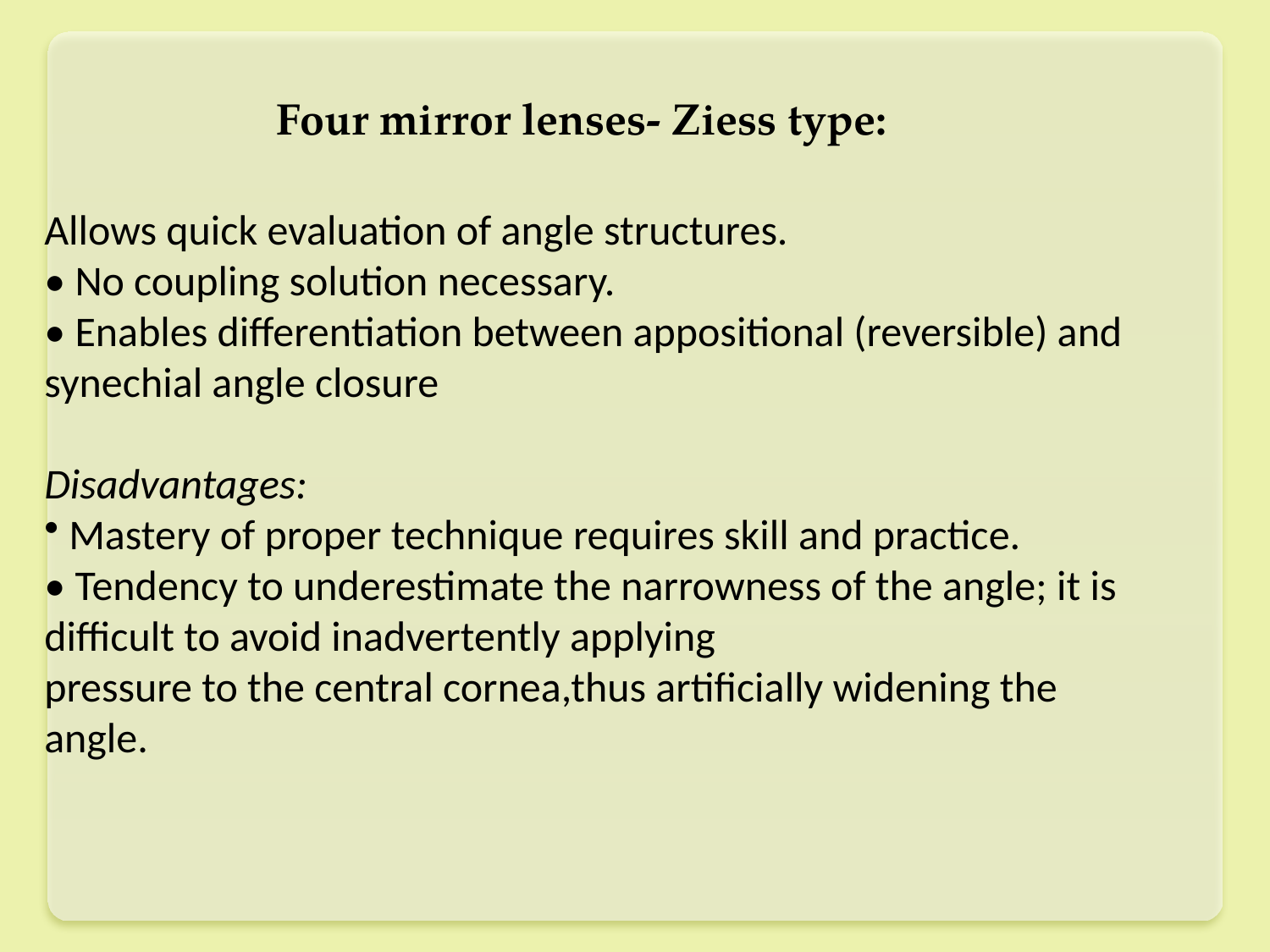

Four mirror lenses- Ziess type:

Allows quick evaluation of angle structures.
• No coupling solution necessary.
• Enables differentiation between appositional (reversible) and synechial angle closure

Disadvantages:
 Mastery of proper technique requires skill and practice.
• Tendency to underestimate the narrowness of the angle; it is difficult to avoid inadvertently applying
pressure to the central cornea,thus artificially widening the angle.